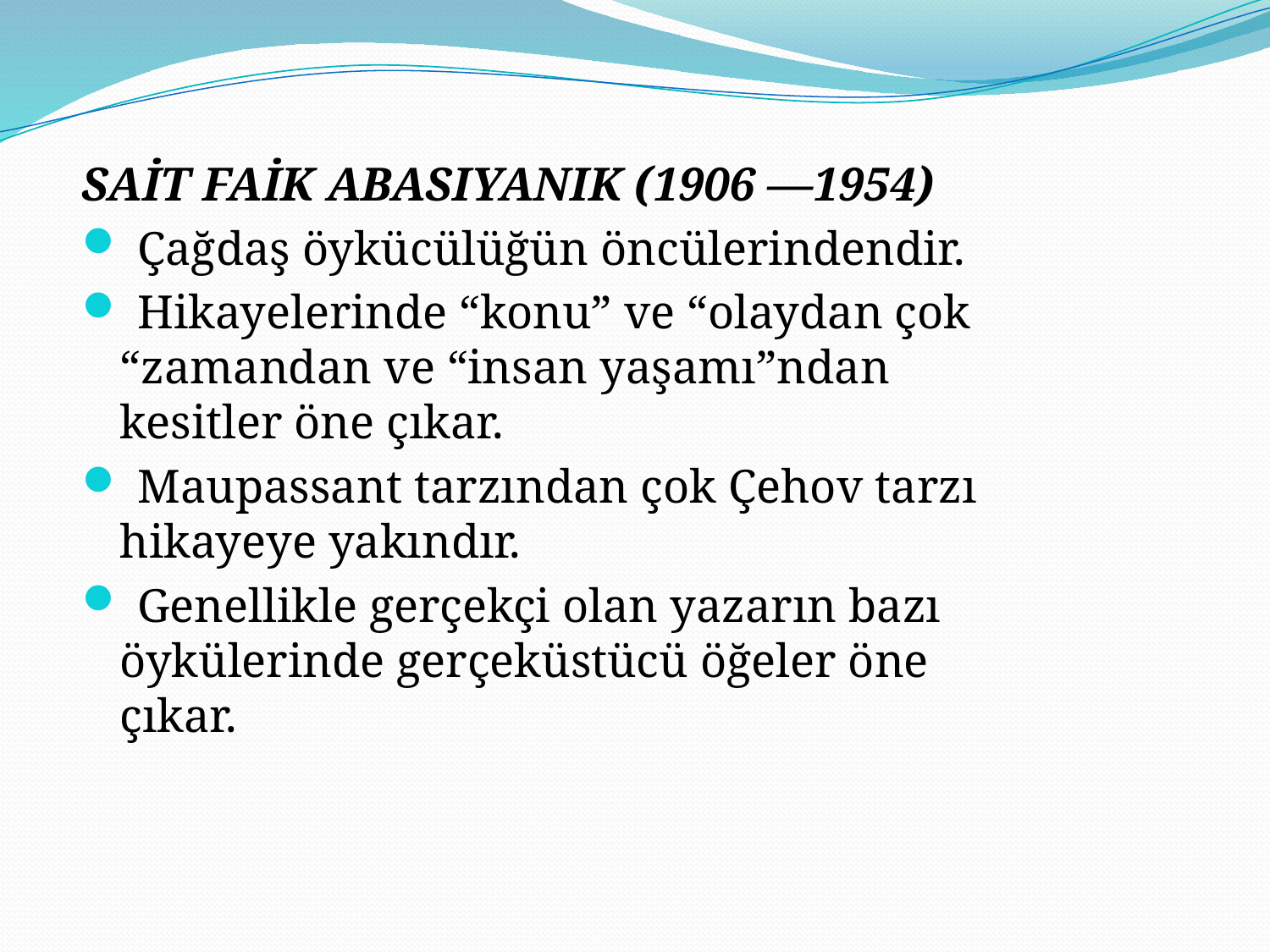

SAİT FAİK ABASIYANIK (1906 —1954)
 Çağdaş öykücülüğün öncülerindendir.
 Hikayelerinde “konu” ve “olaydan çok “zamandan ve “insan yaşamı”ndan kesitler öne çıkar.
 Maupassant tarzından çok Çehov tarzı hikayeye yakındır.
 Genellikle gerçekçi olan yazarın bazı öykülerinde gerçeküstücü öğeler öne çıkar.